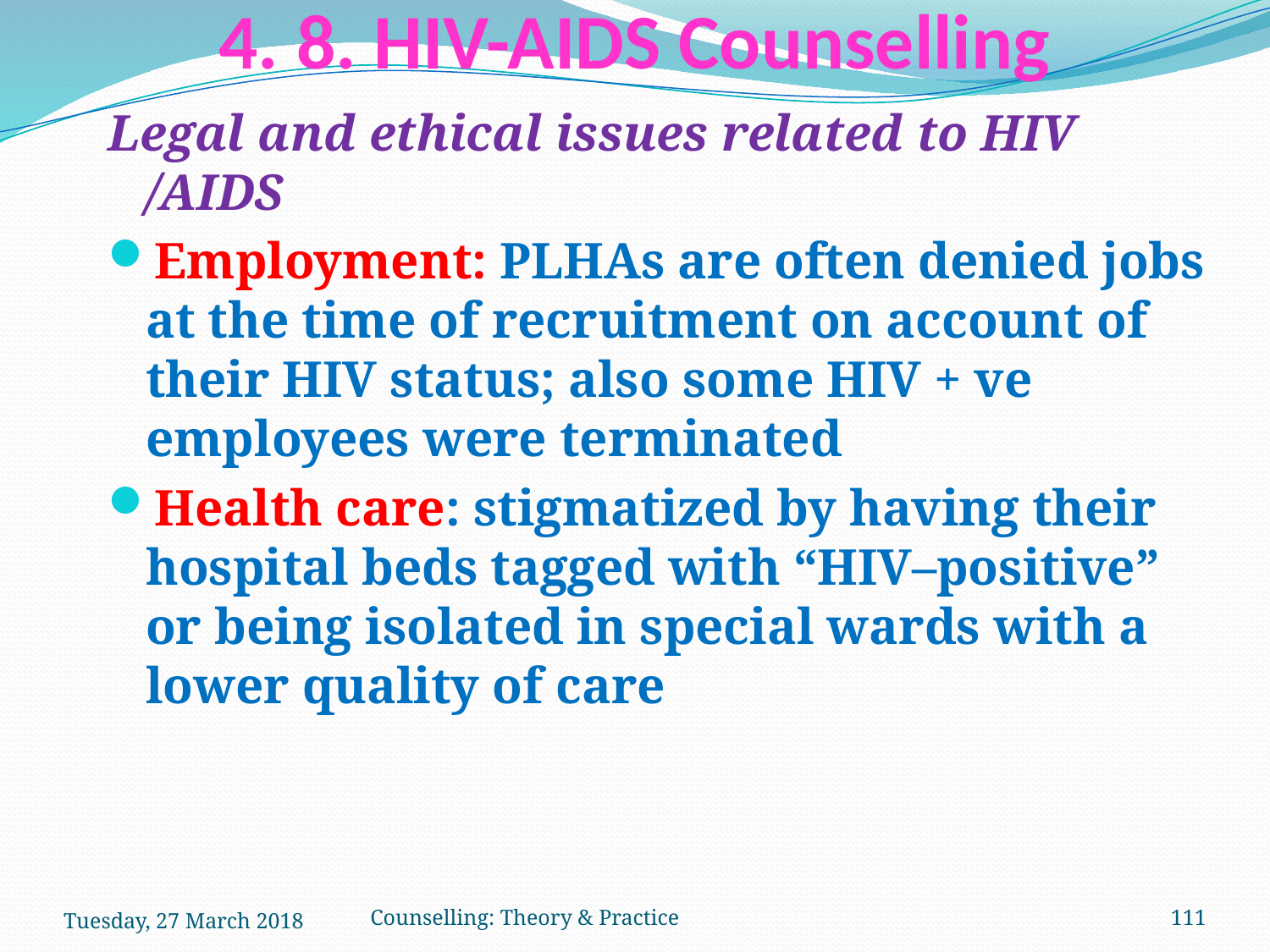

# 4. 8. HIV-AIDS Counselling
Legal and ethical issues related to HIV /AIDS
Employment: PLHAs are often denied jobs at the time of recruitment on account of their HIV status; also some HIV + ve employees were terminated
Health care: stigmatized by having their hospital beds tagged with “HIV–positive” or being isolated in special wards with a lower quality of care

Tuesday, 27 March 2018
Counselling: Theory & Practice
111